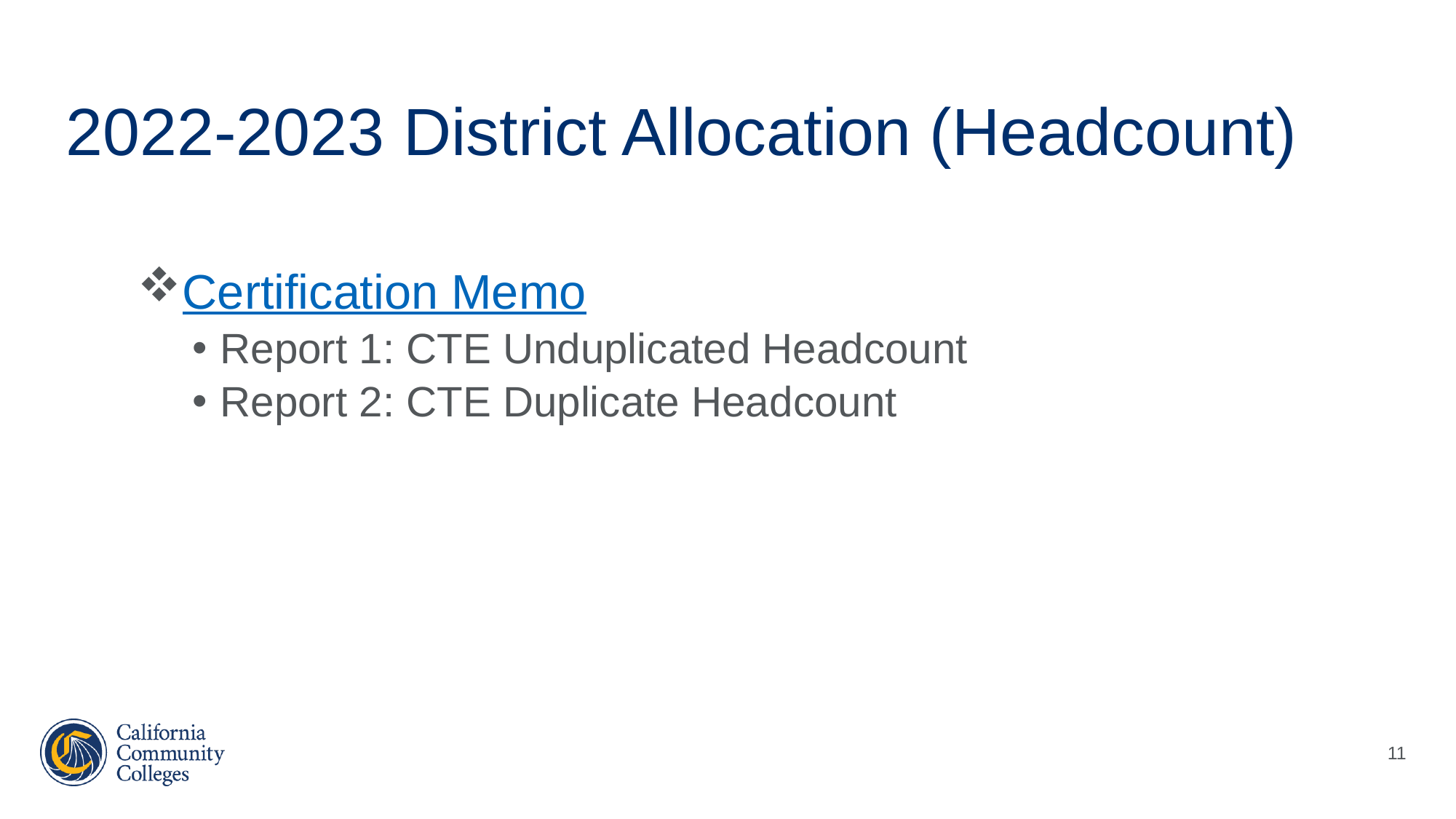

# 2022-2023 District Allocation (Headcount)
Certification Memo
Report 1: CTE Unduplicated Headcount
Report 2: CTE Duplicate Headcount